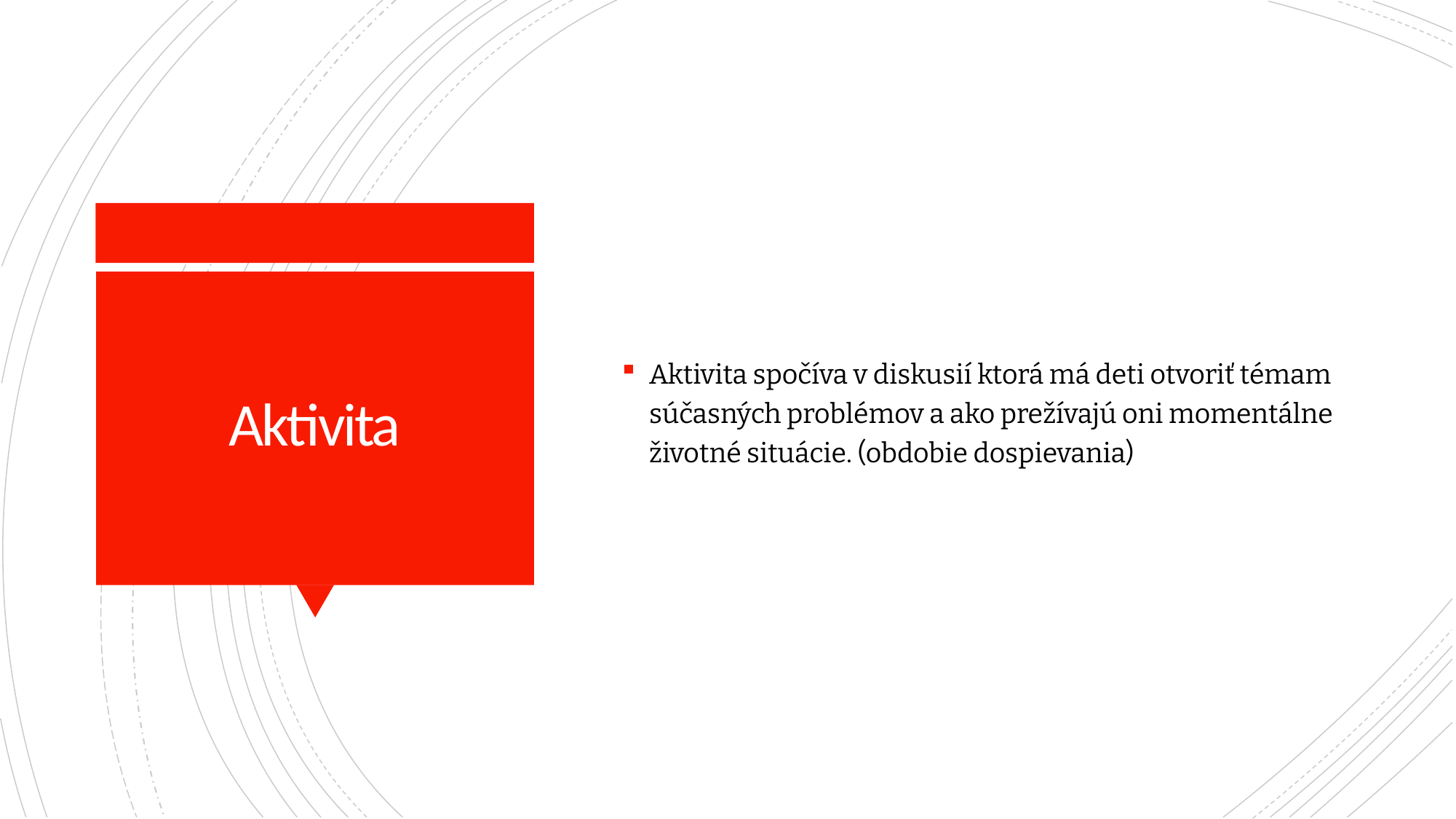

Aktivita spočíva v diskusií ktorá má deti otvoriť témam súčasných problémov a ako prežívajú oni momentálne životné situácie. (obdobie dospievania)
# Aktivita